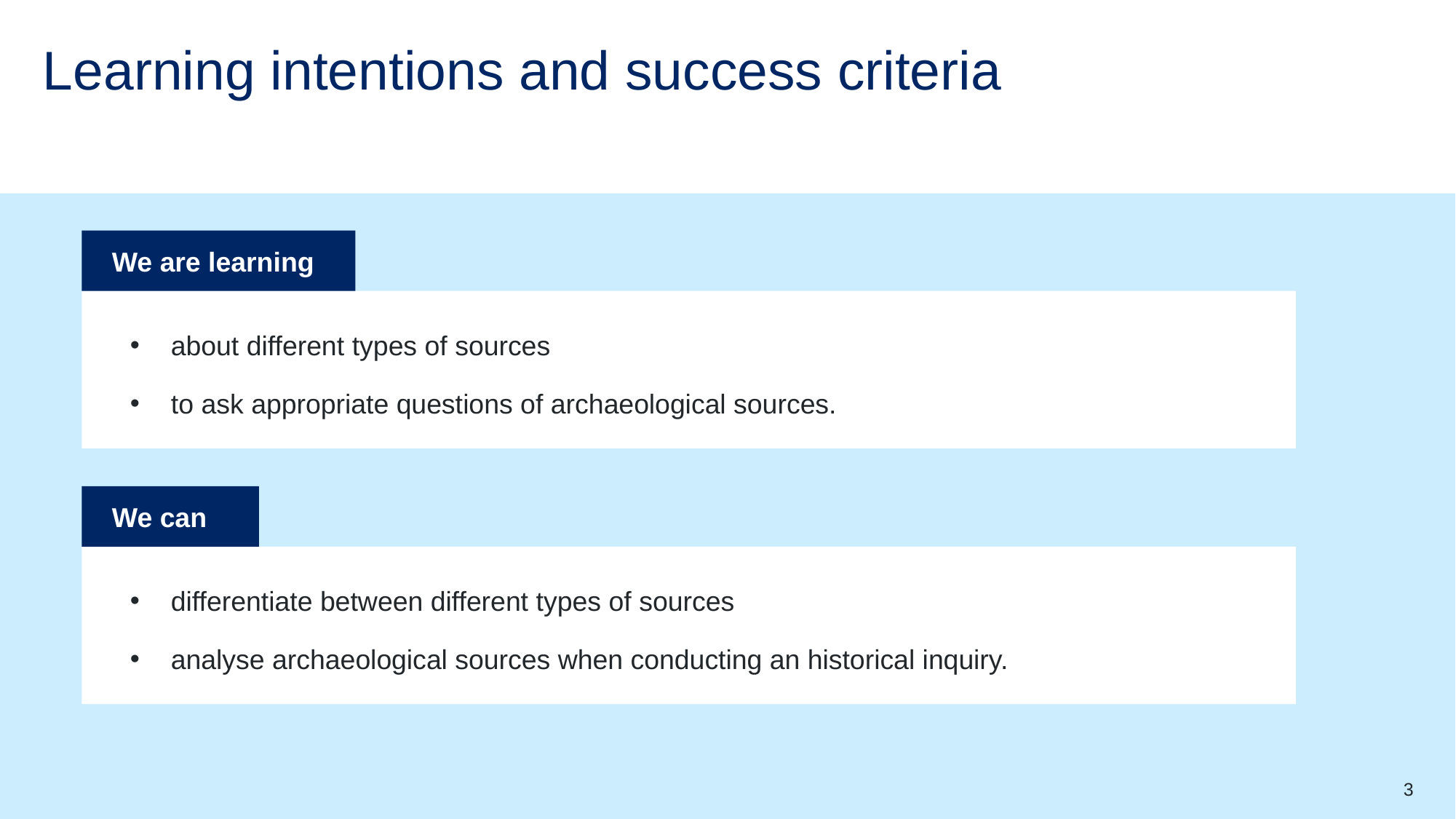

# Learning intentions and success criteria
We are learning

about different types of sources
to ask appropriate questions of archaeological sources.
We can

differentiate between different types of sources
analyse archaeological sources when conducting an historical inquiry.
3